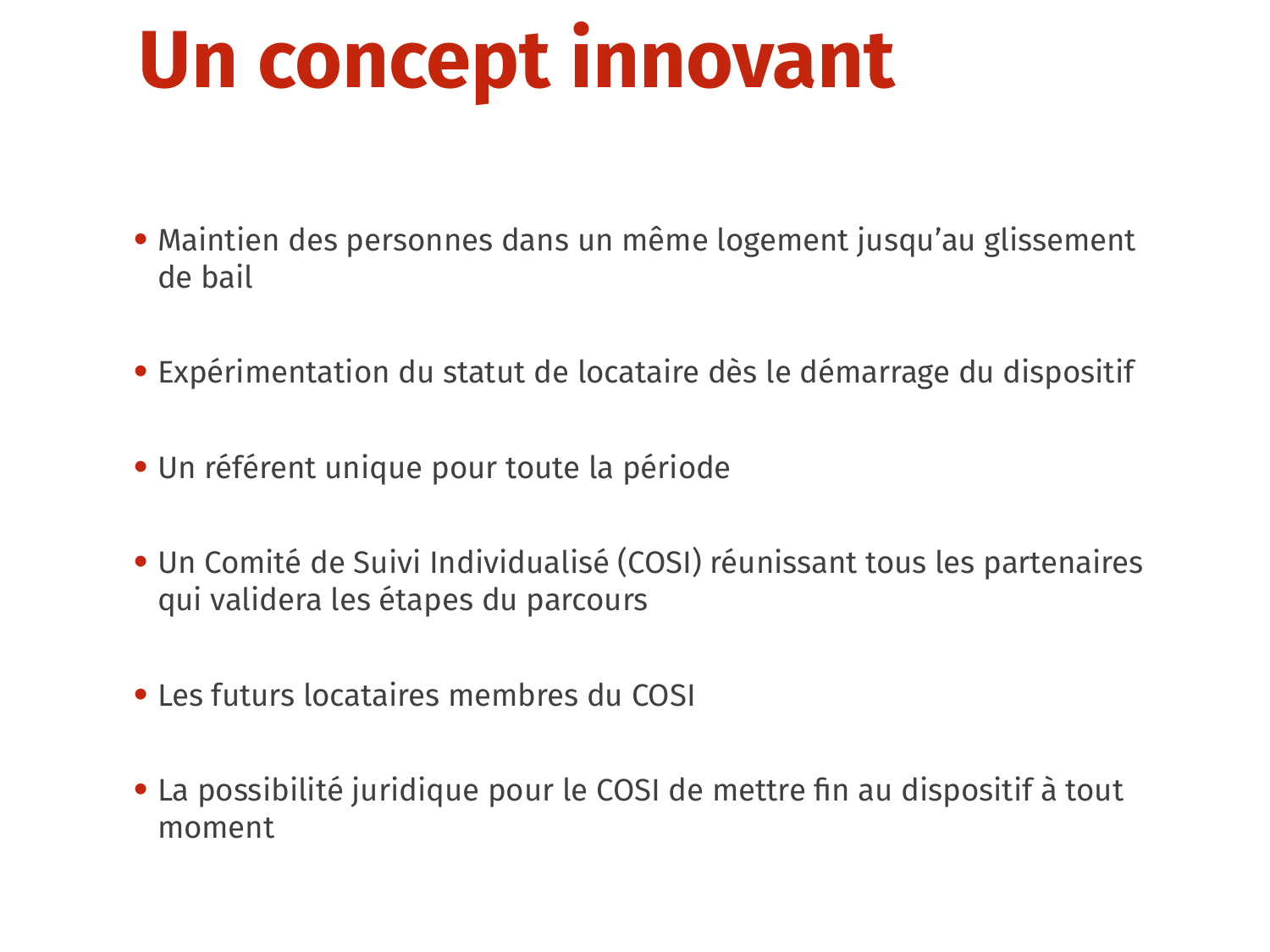

# Un concept innovant

Maintien des personnes dans un même logement jusqu’au glissement de bail

Expérimentation du statut de locataire dès le démarrage du dispositif

Un référent unique pour toute la période

Un Comité de Suivi Individualisé (COSI) réunissant tous les partenaires qui validera les étapes du parcours

Les futurs locataires membres du COSI

La possibilité juridique pour le COSI de mettre fin au dispositif à tout moment